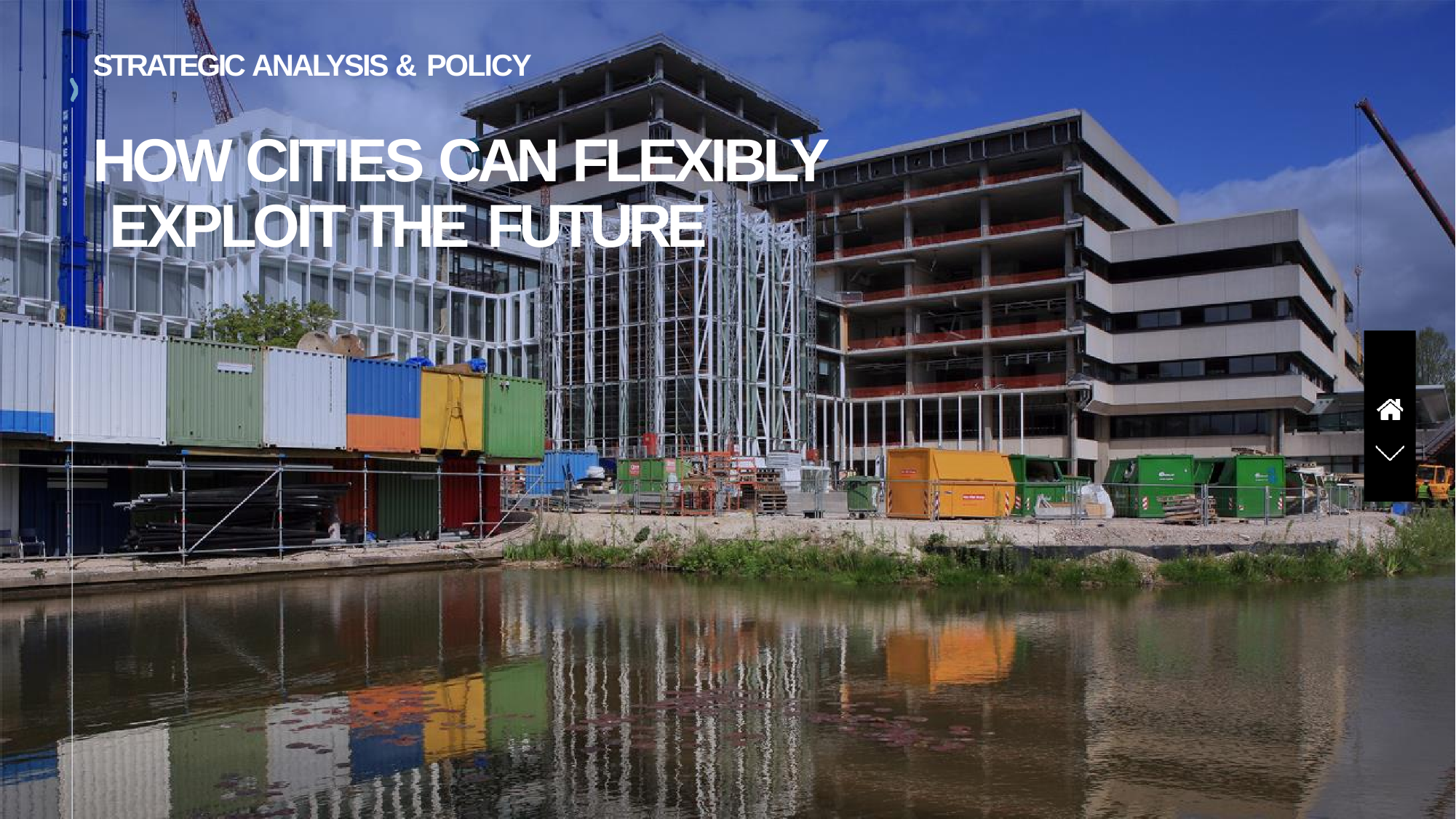

STRATEGIC ANALYSIS & POLICY
HOW CITIES CAN FLEXIBLY  EXPLOIT THE FUTURE